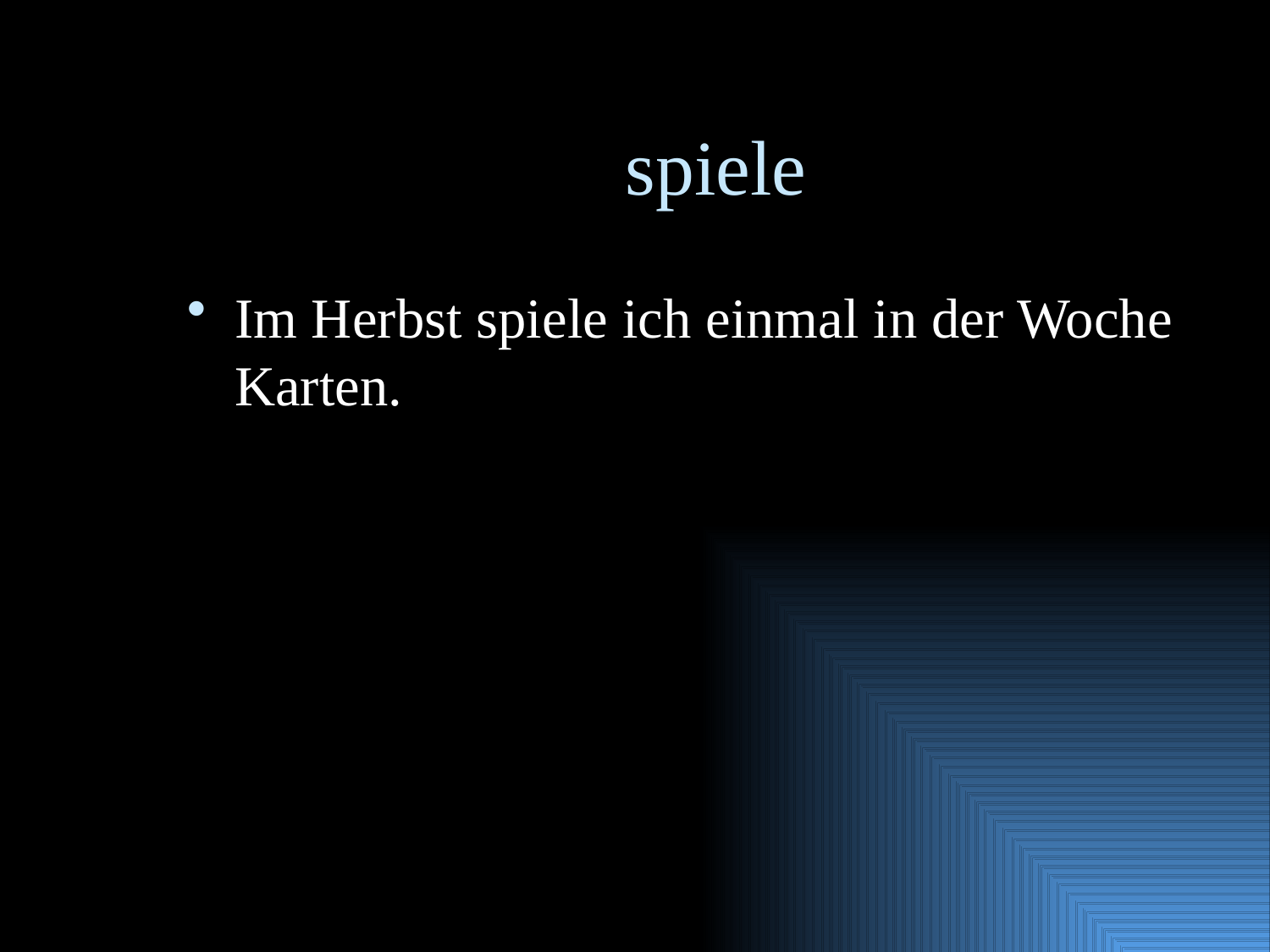

# spiele
Im Herbst spiele ich einmal in der Woche Karten.